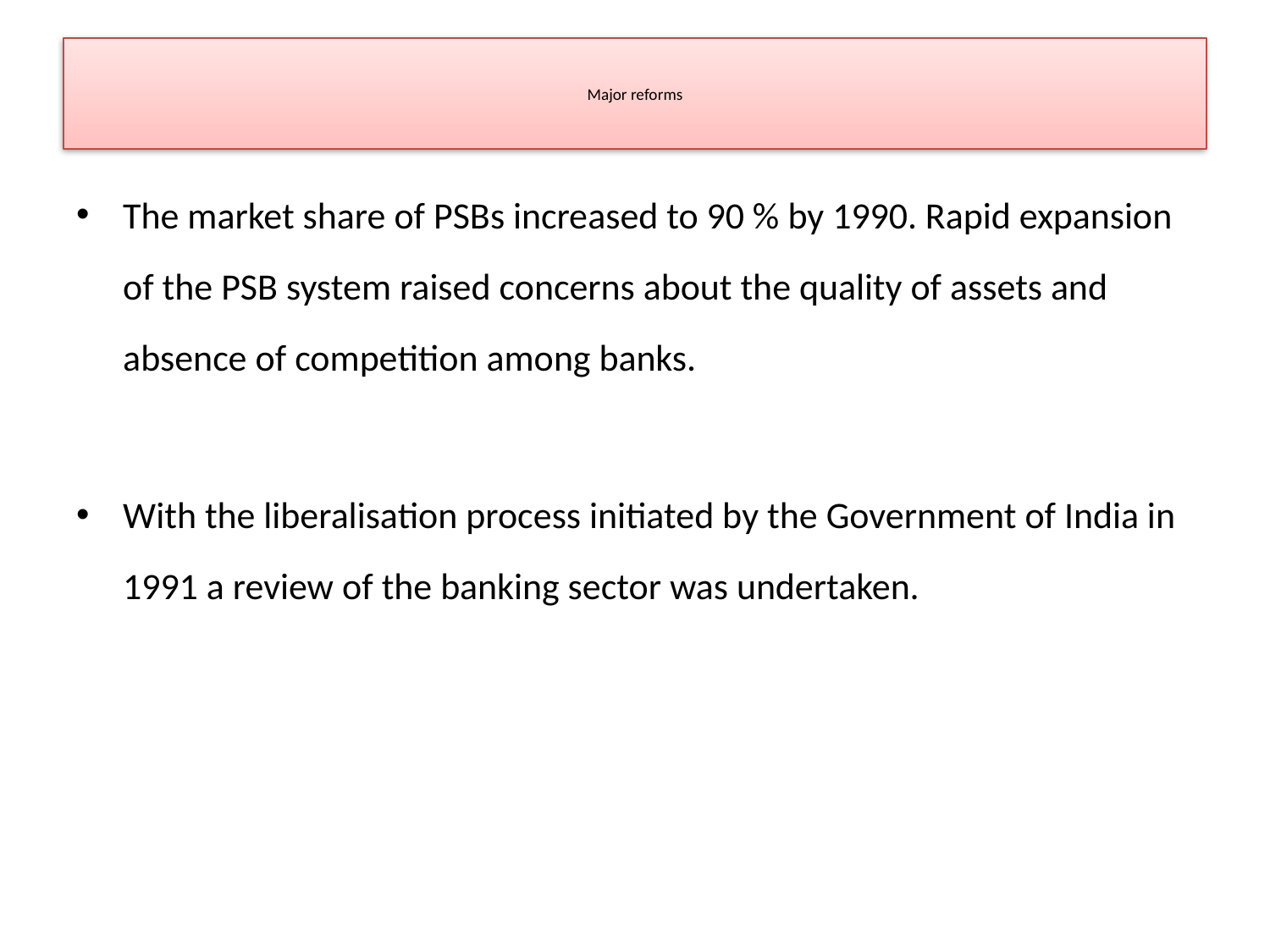

# Major reforms
The market share of PSBs increased to 90 % by 1990. Rapid expansion of the PSB system raised concerns about the quality of assets and absence of competition among banks.

With the liberalisation process initiated by the Government of India in 1991 a review of the banking sector was undertaken.